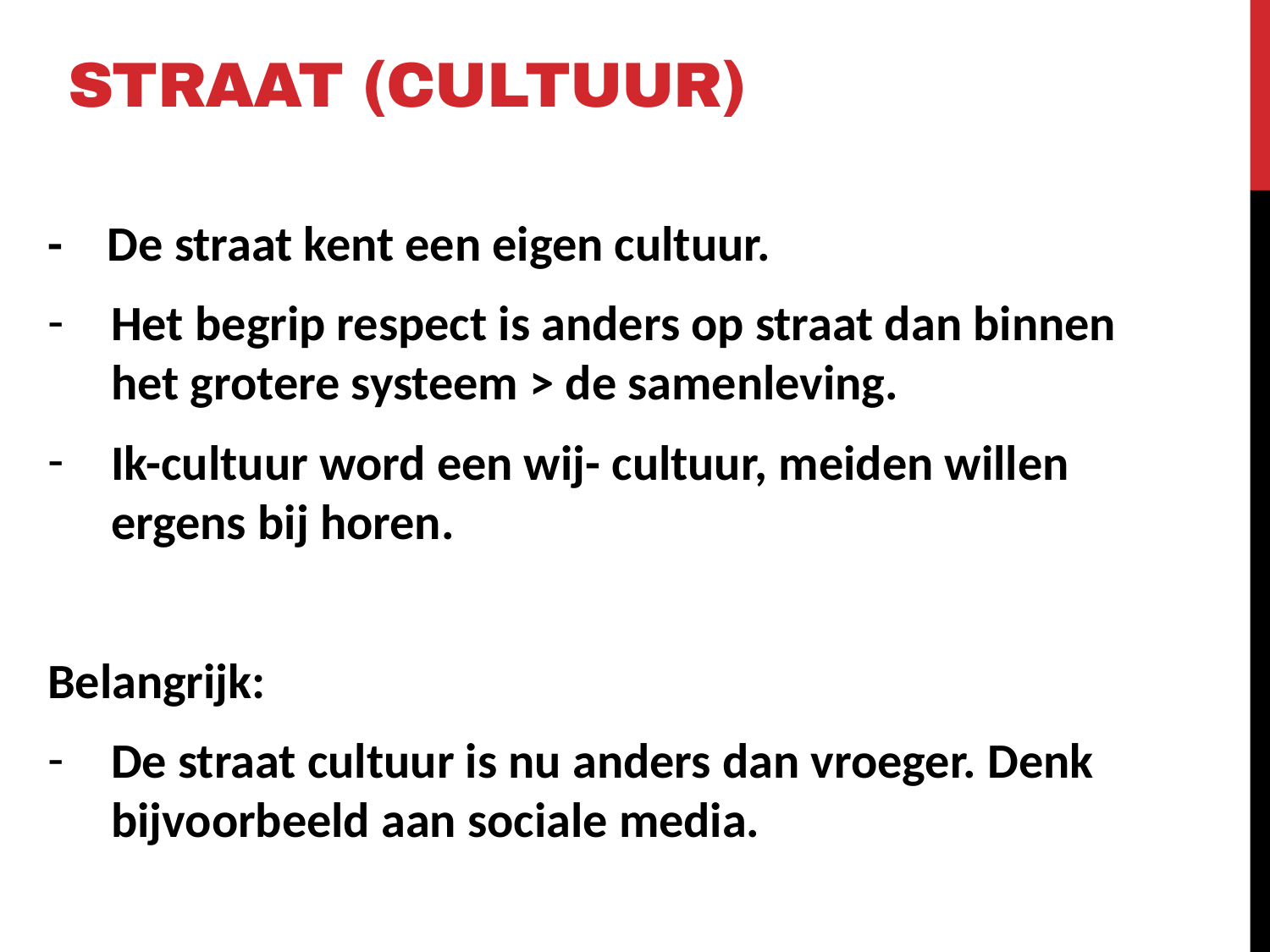

# Straat (cultuur)

-    De straat kent een eigen cultuur.
Het begrip respect is anders op straat dan binnen     het grotere systeem > de samenleving.
Ik-cultuur word een wij- cultuur, meiden willen ergens bij horen.

Belangrijk:
De straat cultuur is nu anders dan vroeger. Denk bijvoorbeeld aan sociale media.